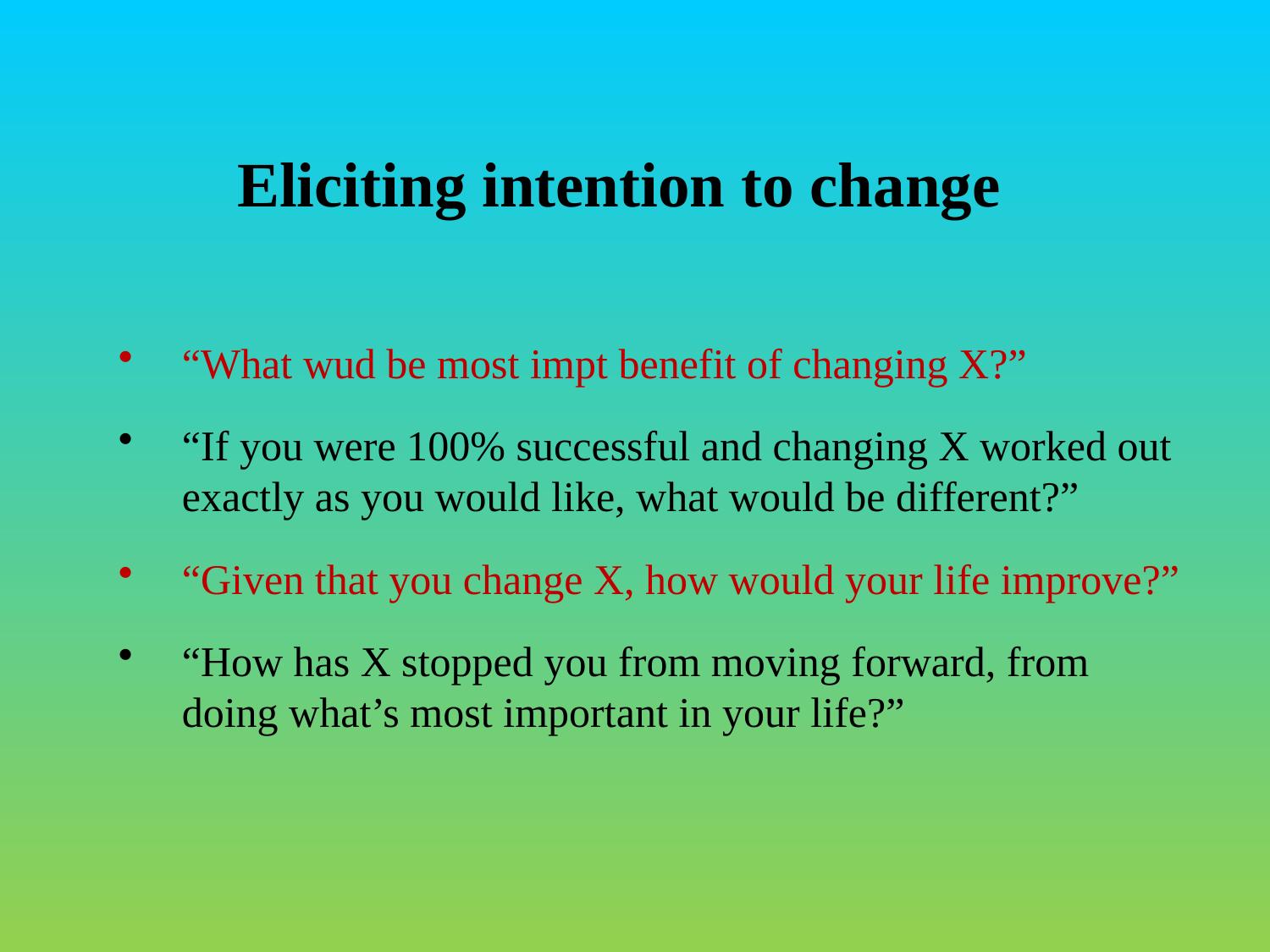

Eliciting intention to change

“What wud be most impt benefit of changing X?”
“If you were 100% successful and changing X worked out exactly as you would like, what would be different?”
“Given that you change X, how would your life improve?”
“How has X stopped you from moving forward, from doing what’s most important in your life?”